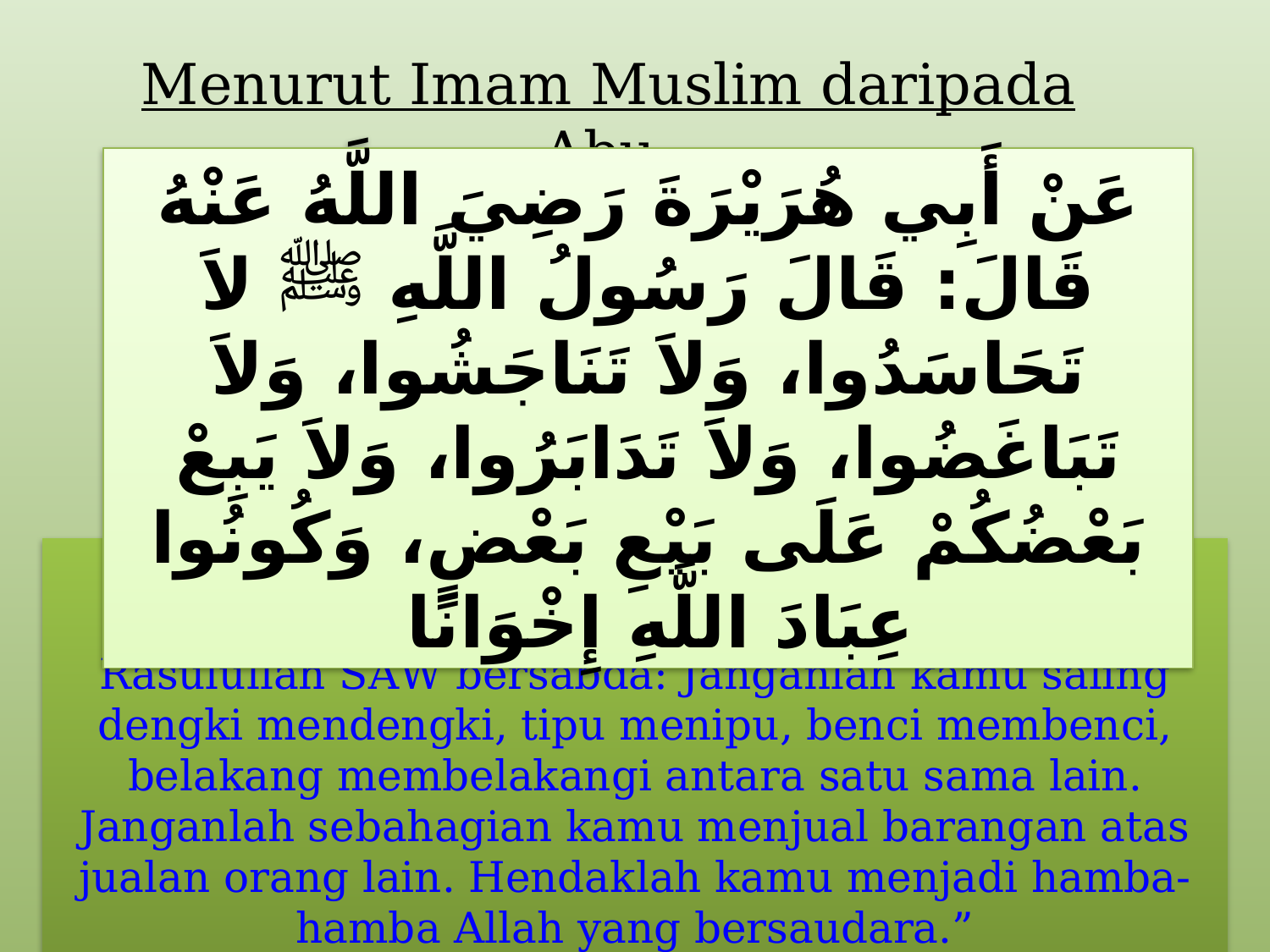

Menurut Imam Muslim daripada Abu
عَنْ أَبِي هُرَيْرَةَ رَضِيَ اللَّهُ عَنْهُ قَالَ: قَالَ رَسُولُ اللَّهِ ﷺ لاَ تَحَاسَدُوا، وَلاَ تَنَاجَشُوا، وَلاَ تَبَاغَضُوا، وَلاَ تَدَابَرُوا، وَلاَ يَبِعْ بَعْضُكُمْ عَلَى بَيْعِ بَعْضٍ، وَكُونُوا عِبَادَ اللَّهِ إِخْوَانًا
Mafhumnya:
“Daripada Abi Hurairah RA berkata bahawa Rasulullah SAW bersabda: Janganlah kamu saling dengki mendengki, tipu menipu, benci membenci, belakang membelakangi antara satu sama lain. Janganlah sebahagian kamu menjual barangan atas jualan orang lain. Hendaklah kamu menjadi hamba-hamba Allah yang bersaudara.”